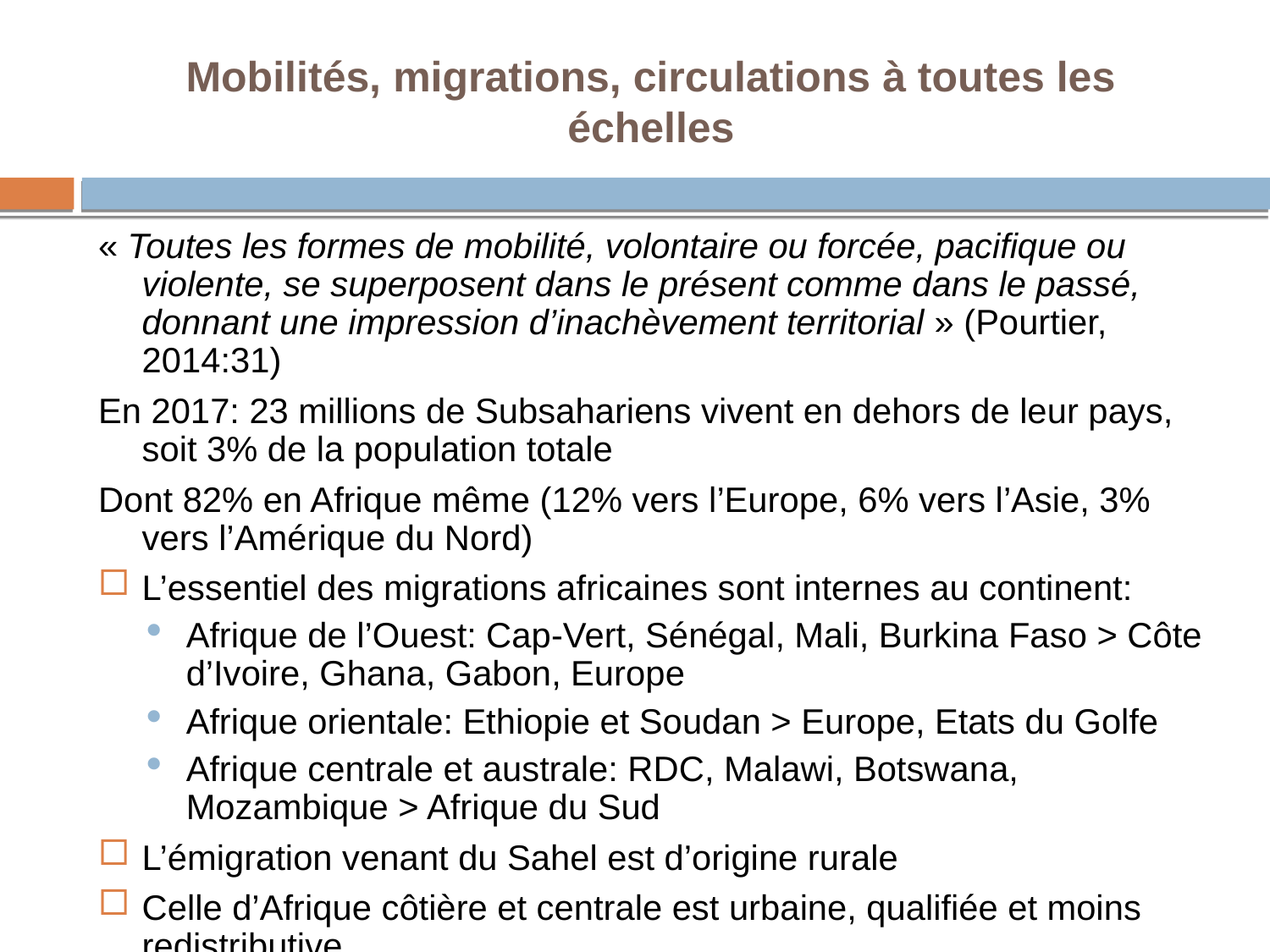

Mobilités, migrations, circulations à toutes les échelles
« Toutes les formes de mobilité, volontaire ou forcée, pacifique ou violente, se superposent dans le présent comme dans le passé, donnant une impression d’inachèvement territorial » (Pourtier, 2014:31)
En 2017: 23 millions de Subsahariens vivent en dehors de leur pays, soit 3% de la population totale
Dont 82% en Afrique même (12% vers l’Europe, 6% vers l’Asie, 3% vers l’Amérique du Nord)
L’essentiel des migrations africaines sont internes au continent:
Afrique de l’Ouest: Cap-Vert, Sénégal, Mali, Burkina Faso > Côte d’Ivoire, Ghana, Gabon, Europe
Afrique orientale: Ethiopie et Soudan > Europe, Etats du Golfe
Afrique centrale et australe: RDC, Malawi, Botswana, Mozambique > Afrique du Sud
L’émigration venant du Sahel est d’origine rurale
Celle d’Afrique côtière et centrale est urbaine, qualifiée et moins redistributive